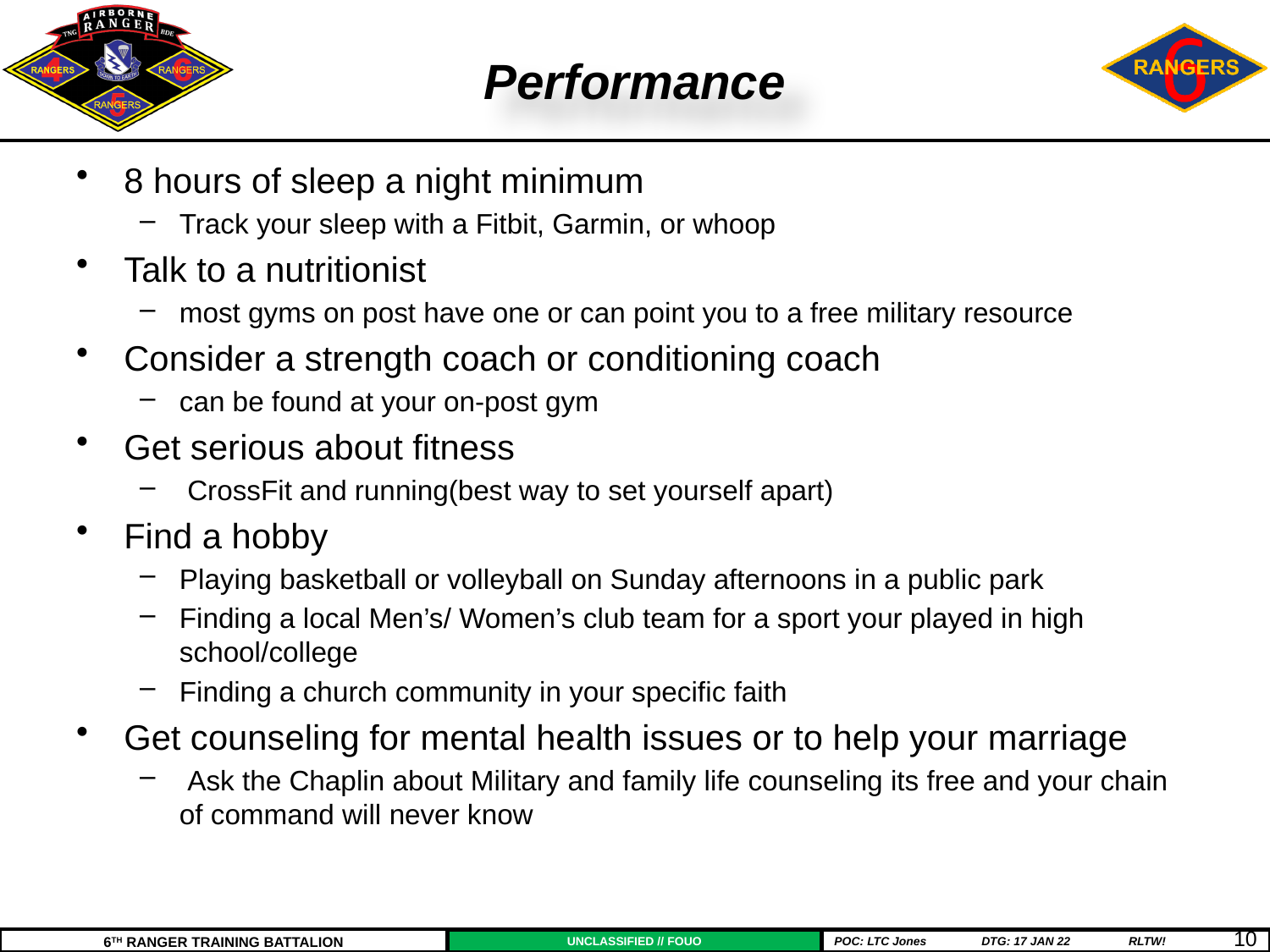

Performance
8 hours of sleep a night minimum
Track your sleep with a Fitbit, Garmin, or whoop
Talk to a nutritionist
most gyms on post have one or can point you to a free military resource
Consider a strength coach or conditioning coach
can be found at your on-post gym
Get serious about fitness
 CrossFit and running(best way to set yourself apart)
Find a hobby
Playing basketball or volleyball on Sunday afternoons in a public park
Finding a local Men’s/ Women’s club team for a sport your played in high school/college
Finding a church community in your specific faith
Get counseling for mental health issues or to help your marriage
 Ask the Chaplin about Military and family life counseling its free and your chain of command will never know

	10